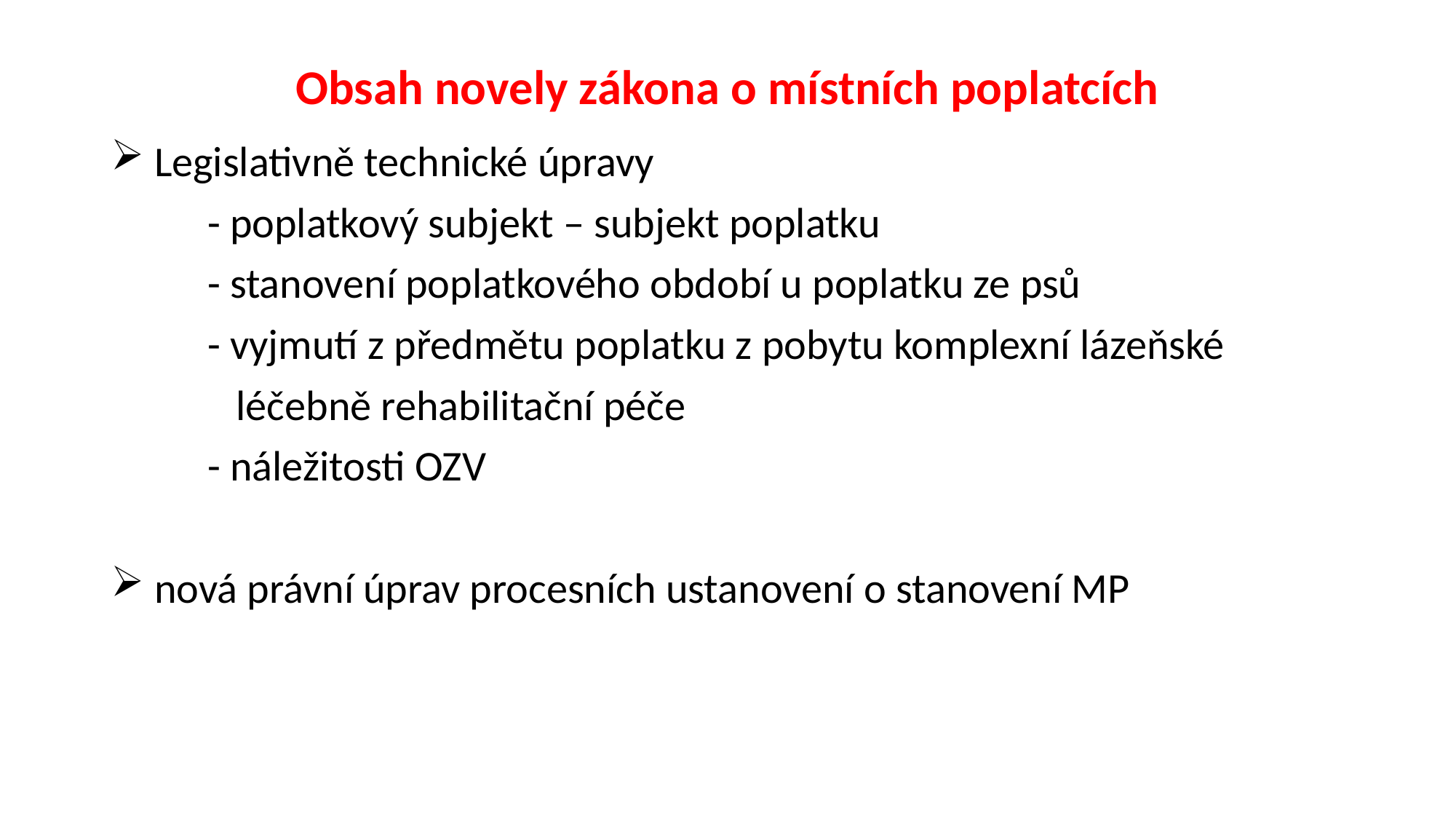

# Obsah novely zákona o místních poplatcích
 Legislativně technické úpravy
          - poplatkový subjekt – subjekt poplatku
          - stanovení poplatkového období u poplatku ze psů
          - vyjmutí z předmětu poplatku z pobytu komplexní lázeňské
             léčebně rehabilitační péče
          - náležitosti OZV

 nová právní úprav procesních ustanovení o stanovení MP